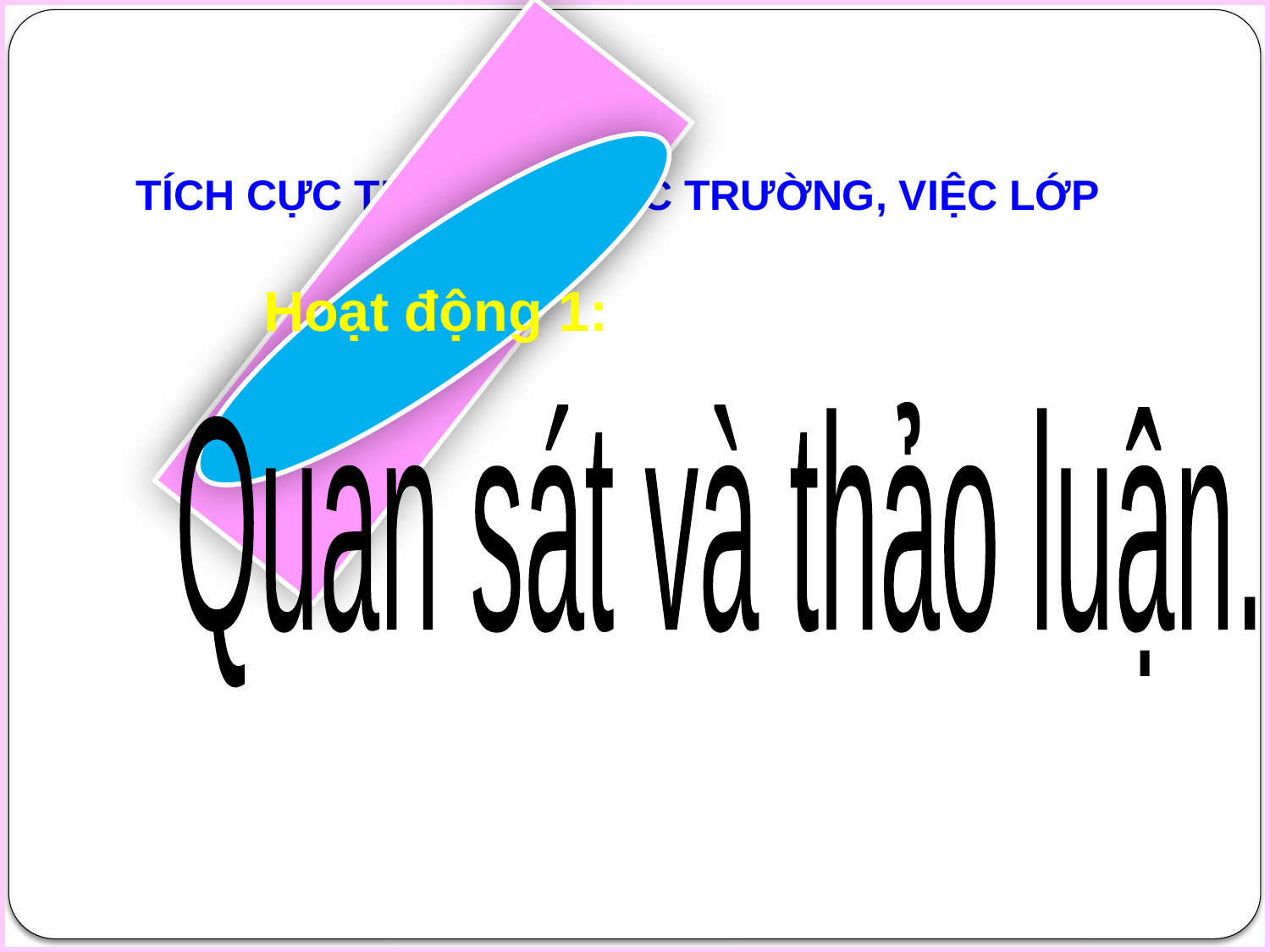

TÍCH CỰC THAM GIA VIỆC TRƯỜNG, VIỆC LỚP

Hoạt động 1:

Quan sát và thảo luận.